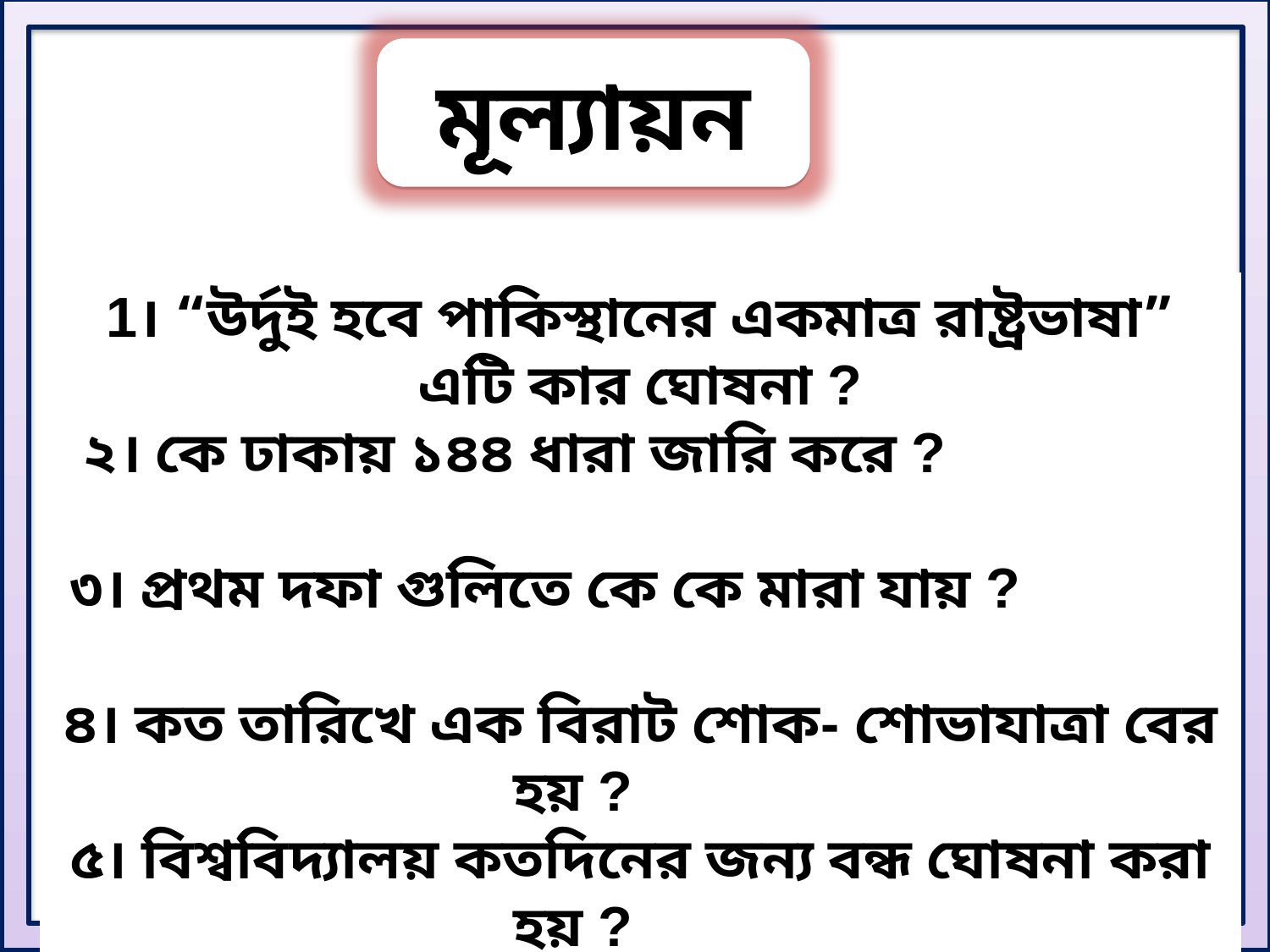

মূল্যায়ন
1। “উর্দুই হবে পাকিস্থানের একমাত্র রাষ্ট্রভাষা” এটি কার ঘোষনা ?
 ২। কে ঢাকায় ১৪৪ ধারা জারি করে ?
৩। প্রথম দফা গুলিতে কে কে মারা যায় ?
৪। কত তারিখে এক বিরাট শোক- শোভাযাত্রা বের হয় ?
৫। বিশ্ববিদ্যালয় কতদিনের জন্য বন্ধ ঘোষনা করা হয় ?